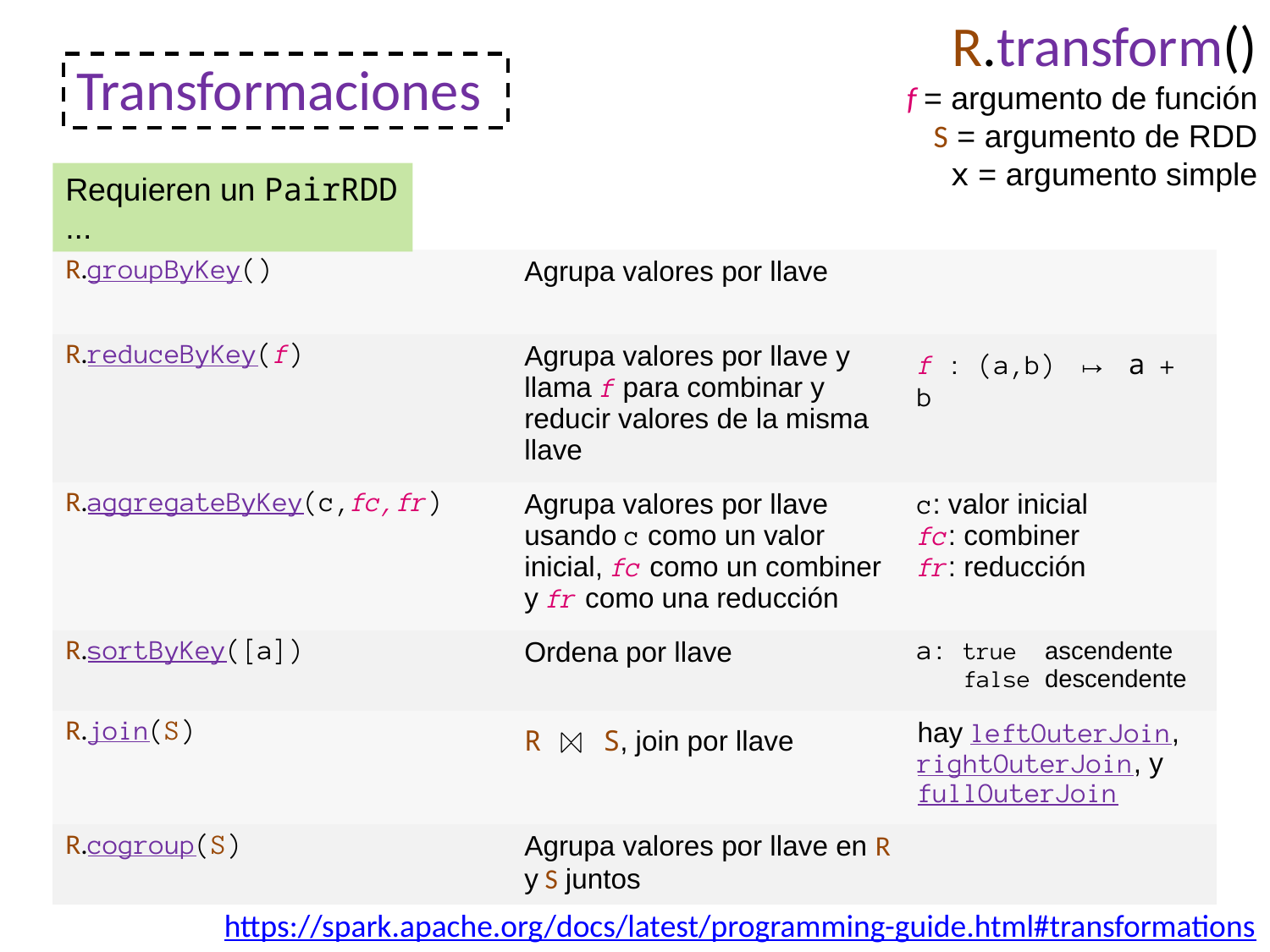

R.transform()
f = argumento de función
S = argumento de RDD
x = argumento simple
# Transformaciones

Requieren un PairRDD ...
| R.groupByKey() | Agrupa valores por llave |  |
| --- | --- | --- |
| R.reduceByKey(f) | Agrupa valores por llave y llama f para combinar y reducir valores de la misma llave | f : (a,b) ↦ a + b |
| R.aggregateByKey(c,fc,fr) | Agrupa valores por llave usando c como un valor inicial, fc como un combiner y fr como una reducción | c: valor inicial fc: combiner fr: reducción |
| R.sortByKey([a]) | Ordena por llave | a: true ascendente false descendente |
| R.join(S) | R ⨝ S, join por llave | hay leftOuterJoin, rightOuterJoin, y fullOuterJoin |
| R.cogroup(S) | Agrupa valores por llave en R y S juntos |  |
https://spark.apache.org/docs/latest/programming-guide.html#transformations